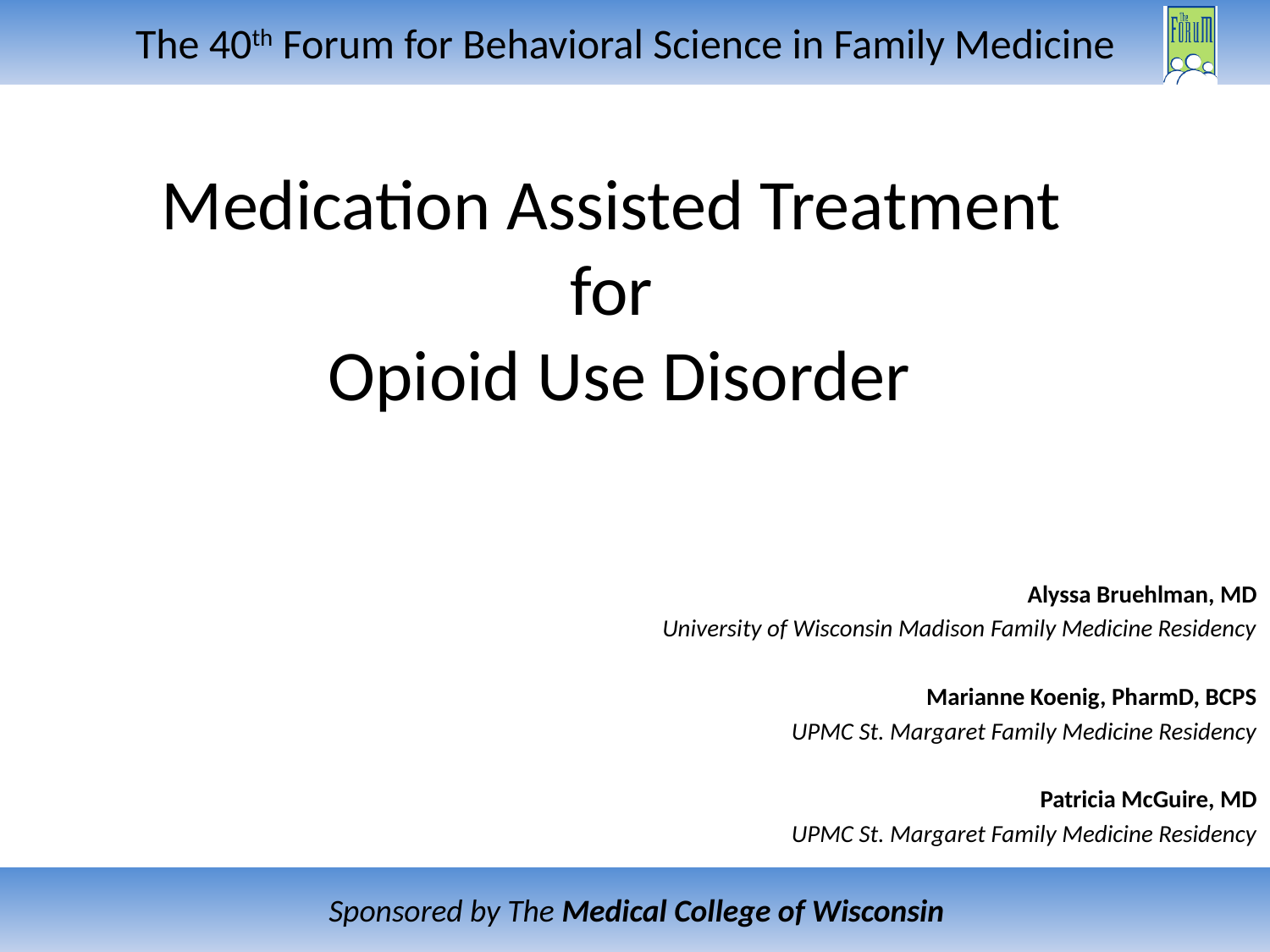

# Medication Assisted Treatment for Opioid Use Disorder
Alyssa Bruehlman, MD
University of Wisconsin Madison Family Medicine Residency

Marianne Koenig, PharmD, BCPS
UPMC St. Margaret Family Medicine Residency

Patricia McGuire, MD
UPMC St. Margaret Family Medicine Residency